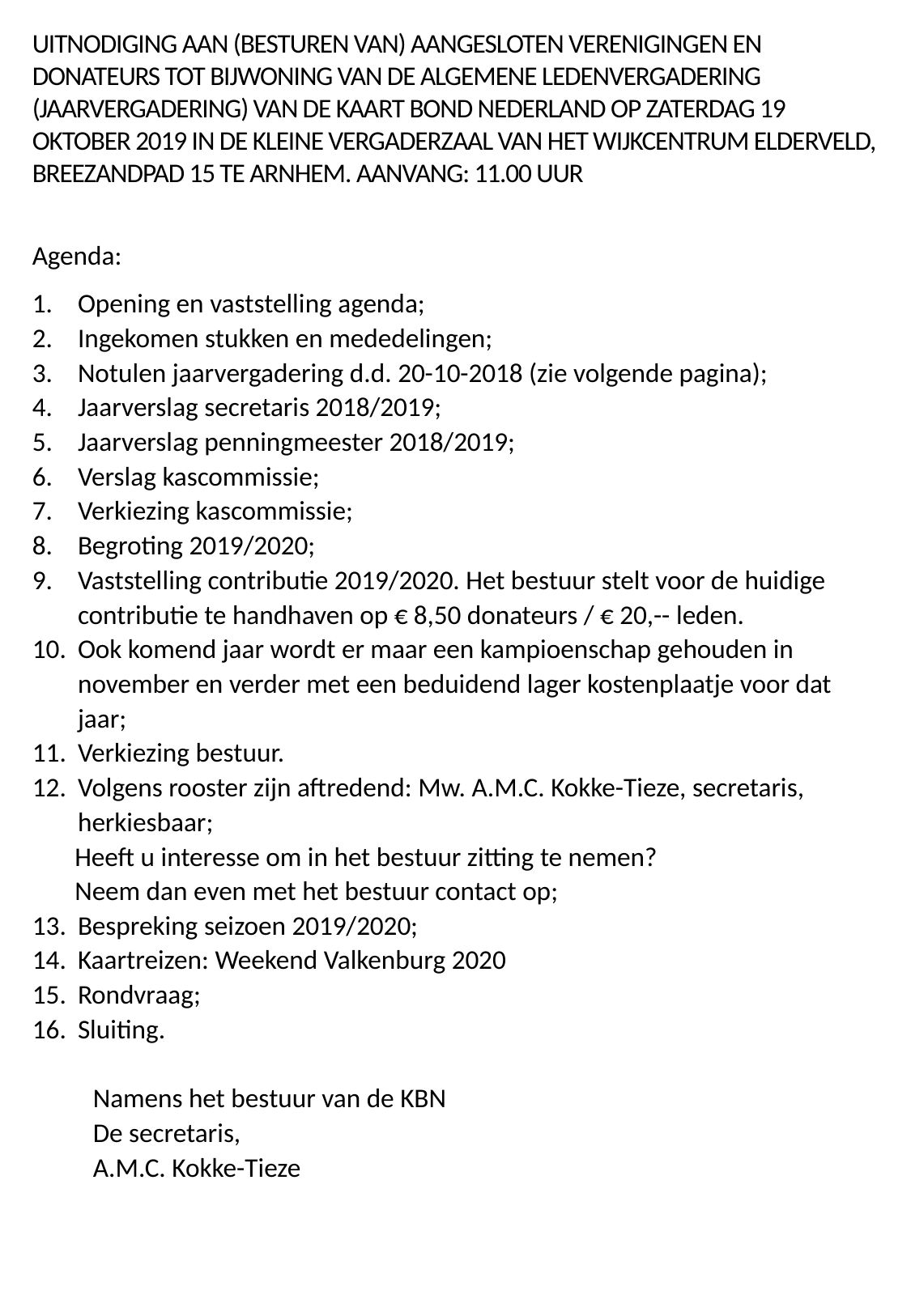

UITNODIGING AAN (BESTUREN VAN) AANGESLOTEN VERENIGINGEN EN DONATEURS TOT BIJWONING VAN DE ALGEMENE LEDENVERGADERING (JAARVERGADERING) VAN DE KAART BOND NEDERLAND OP ZATERDAG 19 OKTOBER 2019 IN DE KLEINE VERGADERZAAL VAN HET WIJKCENTRUM ELDERVELD, BREEZANDPAD 15 TE ARNHEM. AANVANG: 11.00 UUR

Agenda:
Opening en vaststelling agenda;
Ingekomen stukken en mededelingen;
Notulen jaarvergadering d.d. 20-10-2018 (zie volgende pagina);
Jaarverslag secretaris 2018/2019;
Jaarverslag penningmeester 2018/2019;
Verslag kascommissie;
Verkiezing kascommissie;
Begroting 2019/2020;
Vaststelling contributie 2019/2020. Het bestuur stelt voor de huidige contributie te handhaven op € 8,50 donateurs / € 20,-- leden.
Ook komend jaar wordt er maar een kampioenschap gehouden in november en verder met een beduidend lager kostenplaatje voor dat jaar;
Verkiezing bestuur.
Volgens rooster zijn aftredend: Mw. A.M.C. Kokke-Tieze, secretaris, herkiesbaar;
       Heeft u interesse om in het bestuur zitting te nemen?
       Neem dan even met het bestuur contact op;
Bespreking seizoen 2019/2020;
Kaartreizen: Weekend Valkenburg 2020
Rondvraag;
Sluiting.

Namens het bestuur van de KBN
De secretaris,
A.M.C. Kokke-Tieze